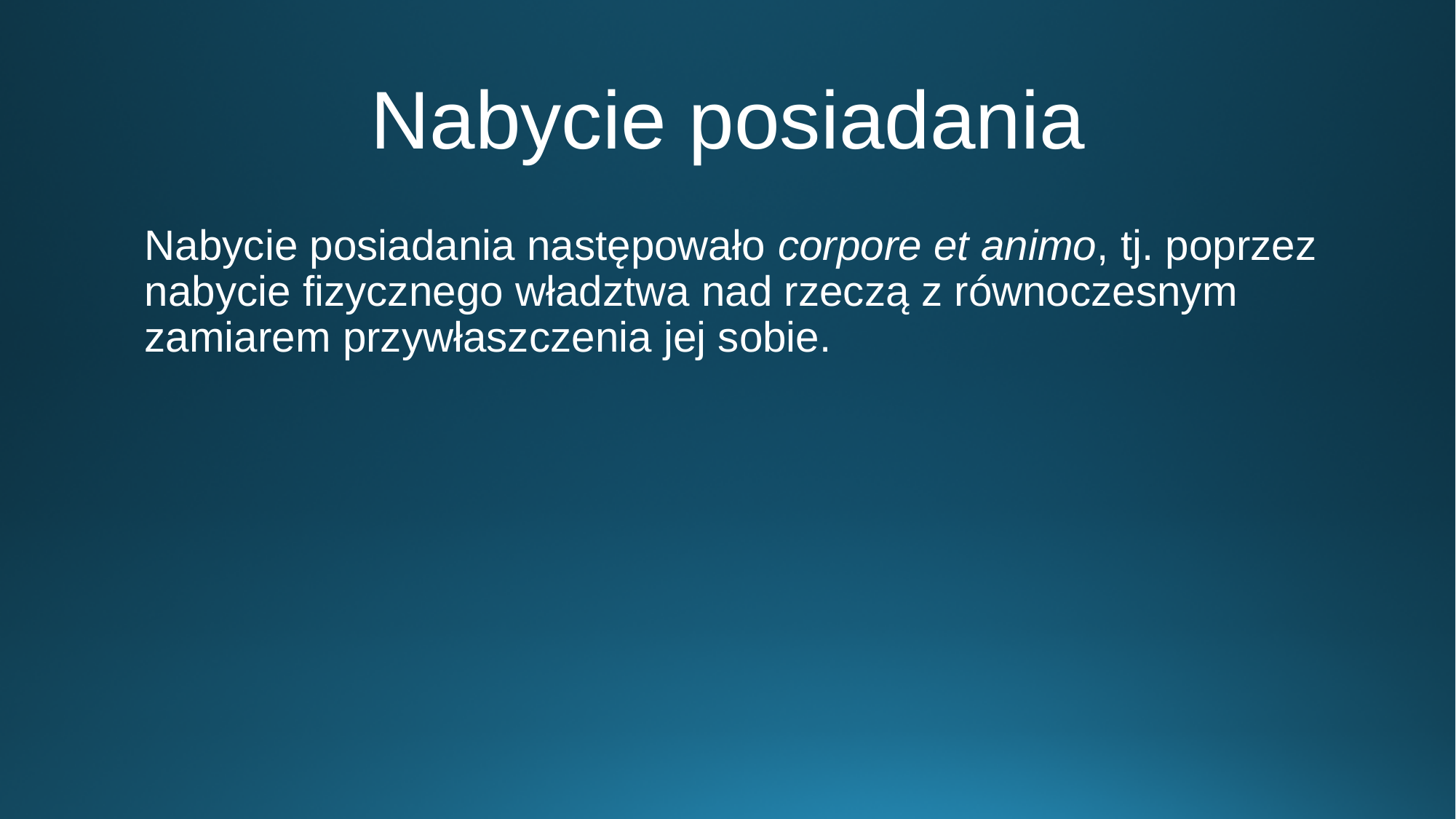

# Nabycie posiadania
Nabycie posiadania następowało corpore et animo, tj. poprzez nabycie fizycznego władztwa nad rzeczą z równoczesnym zamiarem przywłaszczenia jej sobie.